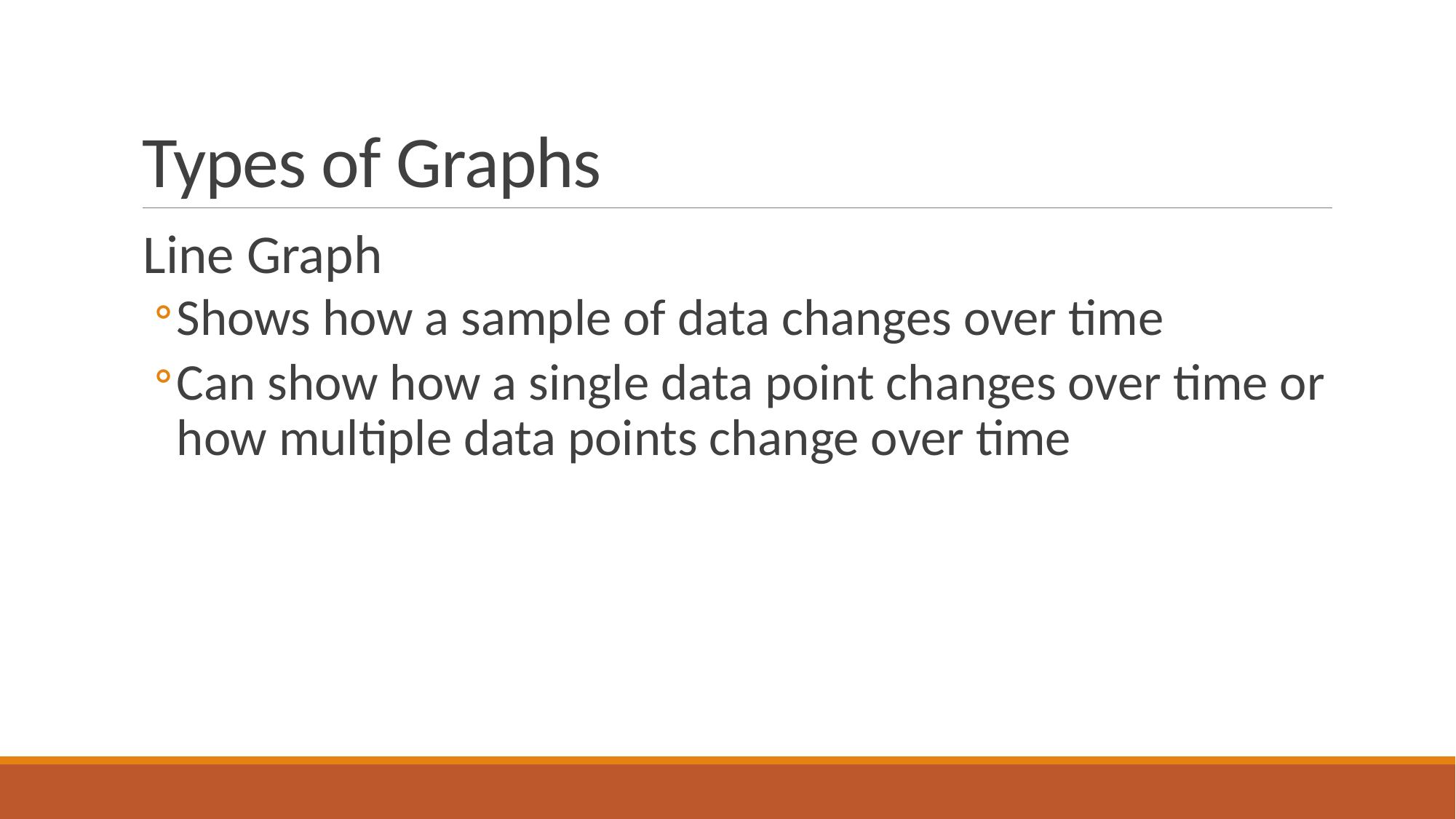

# Types of Graphs
Line Graph
Shows how a sample of data changes over time
Can show how a single data point changes over time or how multiple data points change over time